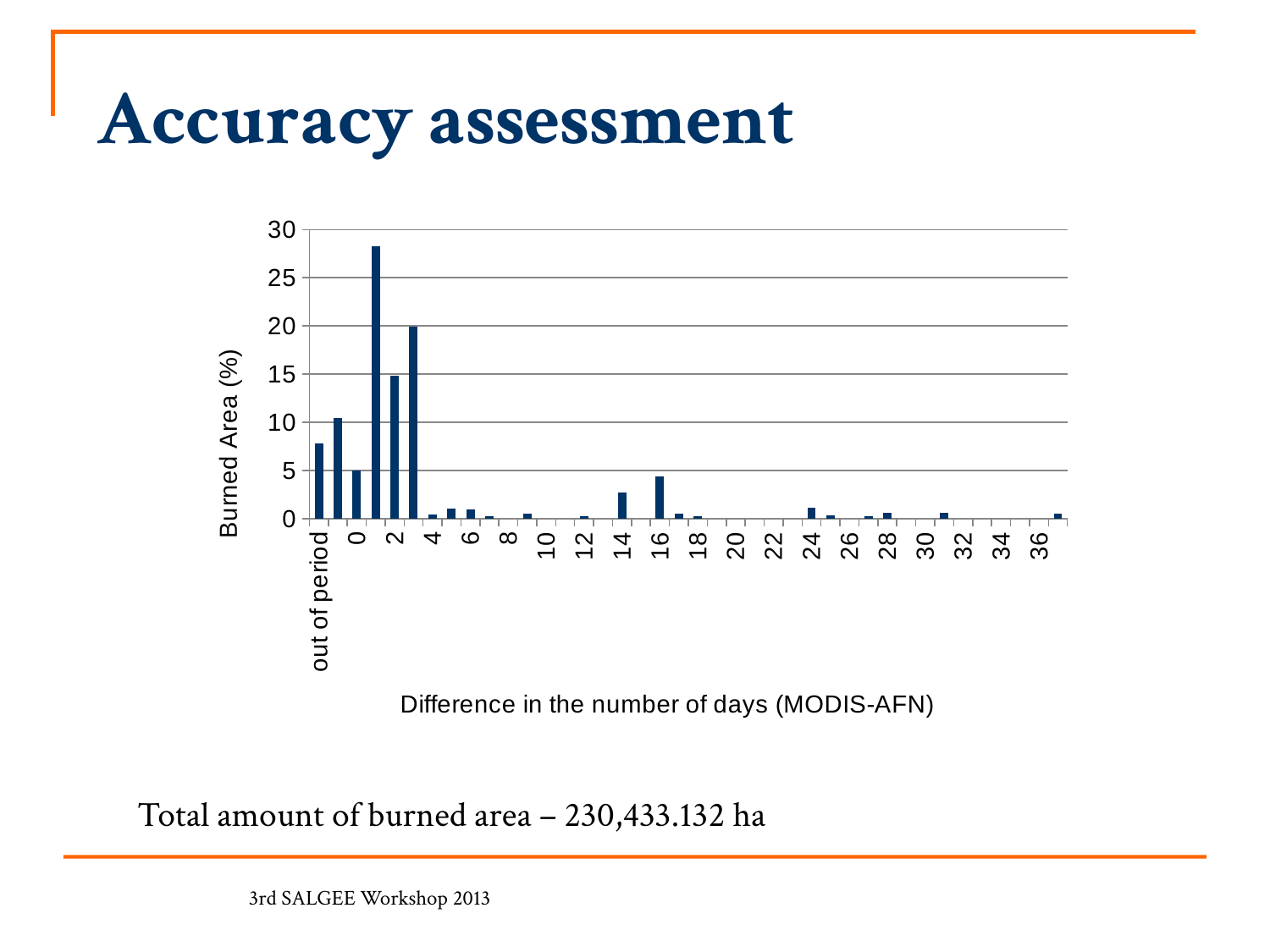

Accuracy assessment

### Chart

| Category |  |
|---|---|
| out of period | 7.723314284510091 |
| no data | 10.384932406334698 |
| 0 | 4.98579388314698 |
| 1 | 28.255516658949876 |
| 2 | 14.776283125813695 |
| 3 | 19.881763356842278 |
| 4 | 0.3694386274279343 |
| 5 | 1.0048602733047947 |
| 6 | 0.8712609955759313 |
| 7 | 0.2063253647049332 |
| 8 | None |
| 9 | 0.4415836347700209 |
| 10 | None |
| 11 | None |
| 12 | 0.21269814620234398 |
| 13 | None |
| 14 | 2.635121932031892 |
| 15 | None |
| 16 | 4.340690469806225 |
| 17 | 0.4598440297205178 |
| 18 | 0.2167596281250042 |
| 19 | None |
| 20 | None |
| 21 | None |
| 22 | None |
| 23 | None |
| 24 | 1.084322804760559 |
| 25 | 0.2882849329149424 |
| 26 | None |
| 27 | 0.2076550346067422 |
| 28 | 0.5784806153656757 |
| 29 | None |
| 30 | None |
| 31 | 0.5695261738663513 |
| 32 | None |
| 33 | None |
| 34 | None |
| 35 | None |
| 36 | None |
| 37 | 0.5055436212184976 |
Total amount of burned area – 230,433.132 ha
3rd SALGEE Workshop 2013